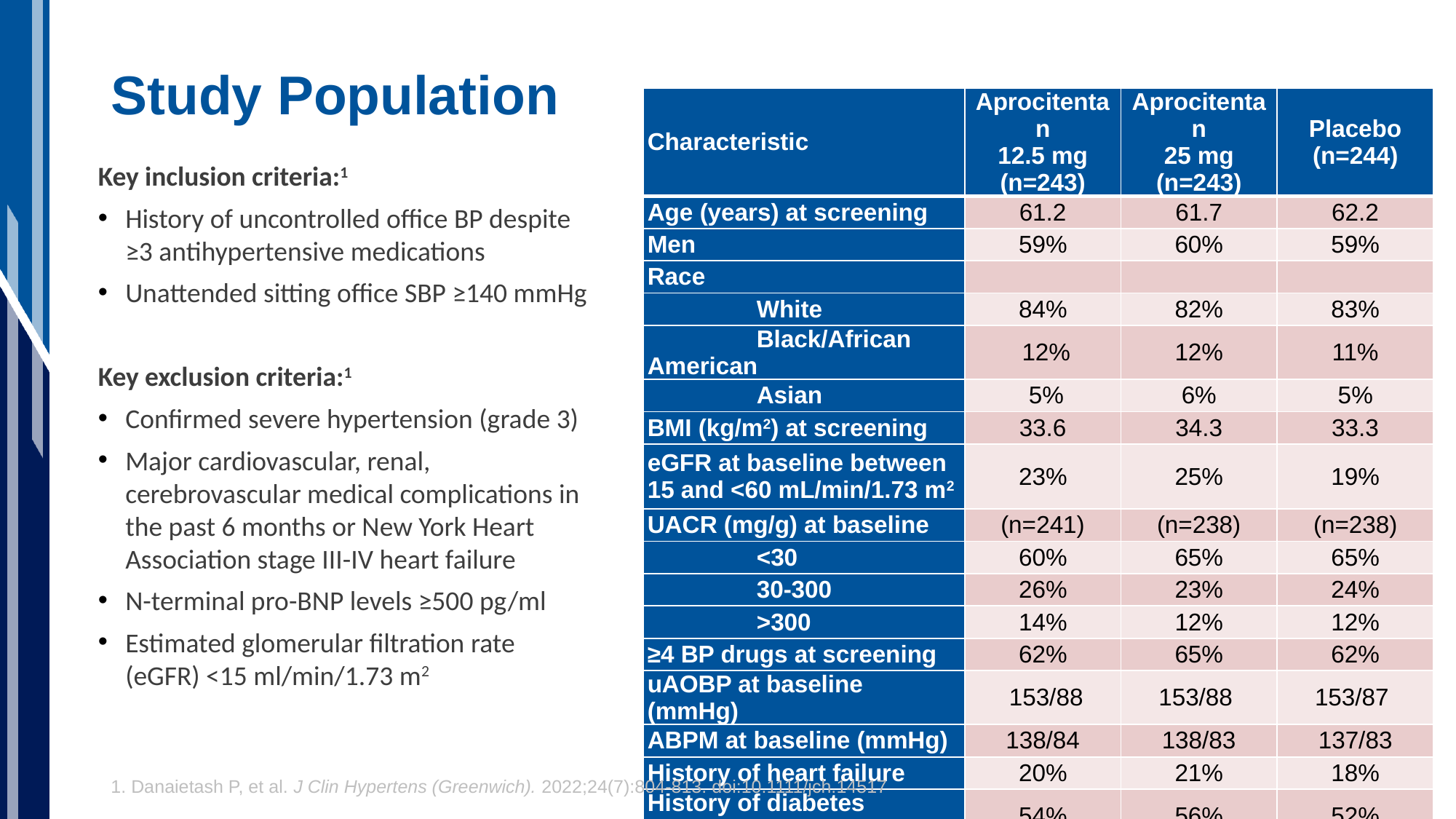

# Study Population
| Characteristic | Aprocitentan 12.5 mg (n=243) | Aprocitentan 25 mg (n=243) | Placebo (n=244) |
| --- | --- | --- | --- |
| Age (years) at screening | 61.2 | 61.7 | 62.2 |
| Men | 59% | 60% | 59% |
| Race |  |  |  |
| White | 84% | 82% | 83% |
| Black/African American | 12% | 12% | 11% |
| Asian | 5% | 6% | 5% |
| BMI (kg/m2) at screening | 33.6 | 34.3 | 33.3 |
| eGFR at baseline between 15 and <60 mL/min/1.73 m2 | 23% | 25% | 19% |
| UACR (mg/g) at baseline | (n=241) | (n=238) | (n=238) |
| <30 | 60% | 65% | 65% |
| 30-300 | 26% | 23% | 24% |
| >300 | 14% | 12% | 12% |
| ≥4 BP drugs at screening | 62% | 65% | 62% |
| uAOBP at baseline (mmHg) | 153/88 | 153/88 | 153/87 |
| ABPM at baseline (mmHg) | 138/84 | 138/83 | 137/83 |
| History of heart failure | 20% | 21% | 18% |
| History of diabetes mellitus | 54% | 56% | 52% |
Key inclusion criteria:1
History of uncontrolled office BP despite
≥3 antihypertensive medications
Unattended sitting office SBP ≥140 mmHg

Key exclusion criteria:1
Confirmed severe hypertension (grade 3)
Major cardiovascular, renal, cerebrovascular medical complications in the past 6 months or New York Heart Association stage III-IV heart failure
N-terminal pro-BNP levels ≥500 pg/ml
Estimated glomerular filtration rate (eGFR) <15 ml/min/1.73 m2

1. Danaietash P, et al. J Clin Hypertens (Greenwich). 2022;24(7):804-813. doi:10.1111/jch.14517